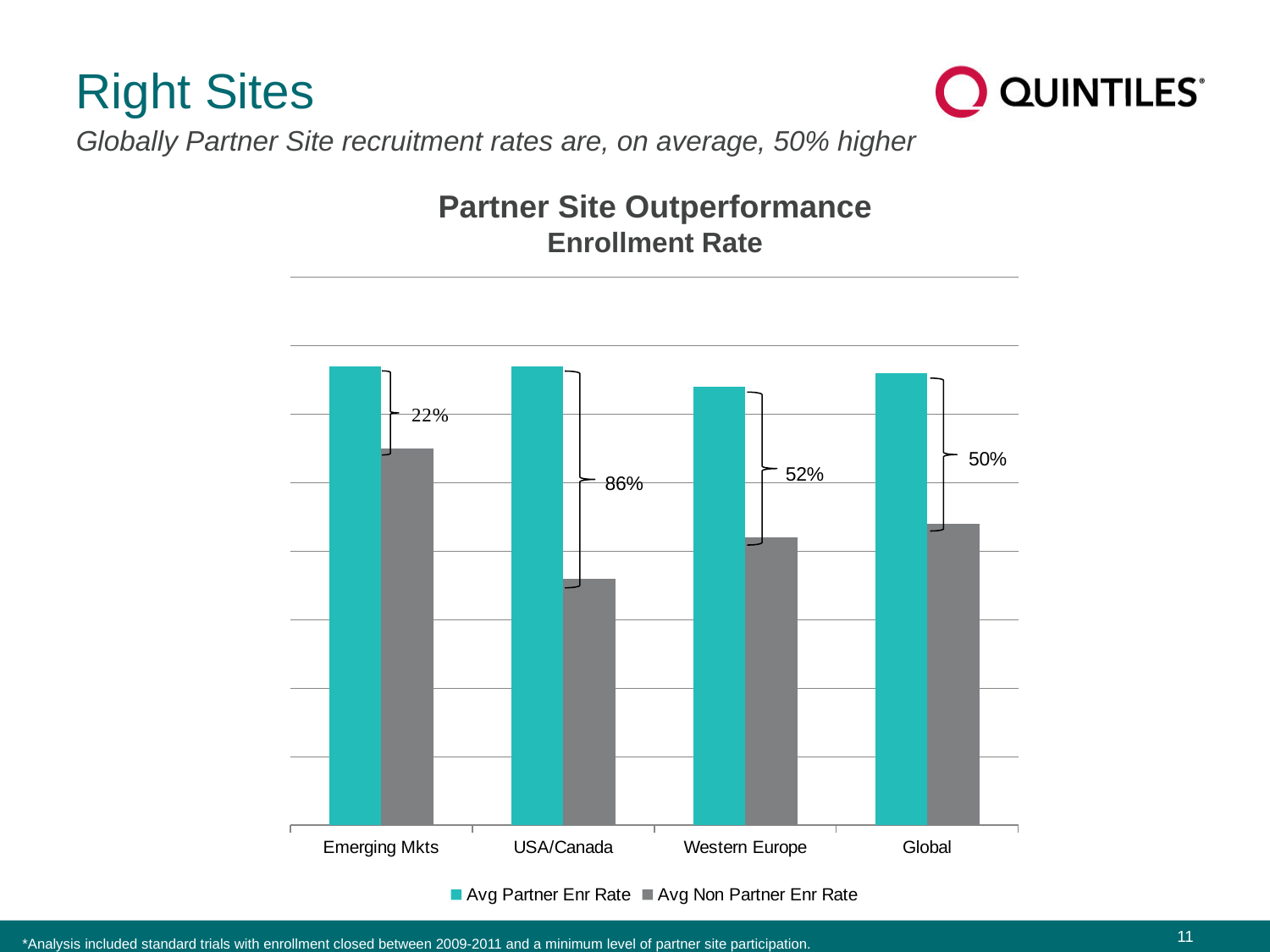

# Right Sites
Globally Partner Site recruitment rates are, on average, 50% higher
Partner Site Outperformance
Enrollment Rate

### Chart

| Category | Avg Partner Enr Rate | Avg Non Partner Enr Rate |
|---|---|---|
| Emerging Mkts | 0.6700000000000025 | 0.55 |
| USA/Canada | 0.6700000000000025 | 0.3600000000000003 |
| Western Europe | 0.6400000000000021 | 0.4200000000000003 |
| Global | 0.6600000000000024 | 0.4400000000000004 |
| \*Analysis included standard trials with enrollment closed between 2009-2011 and a minimum level of partner site participation. |
| --- |